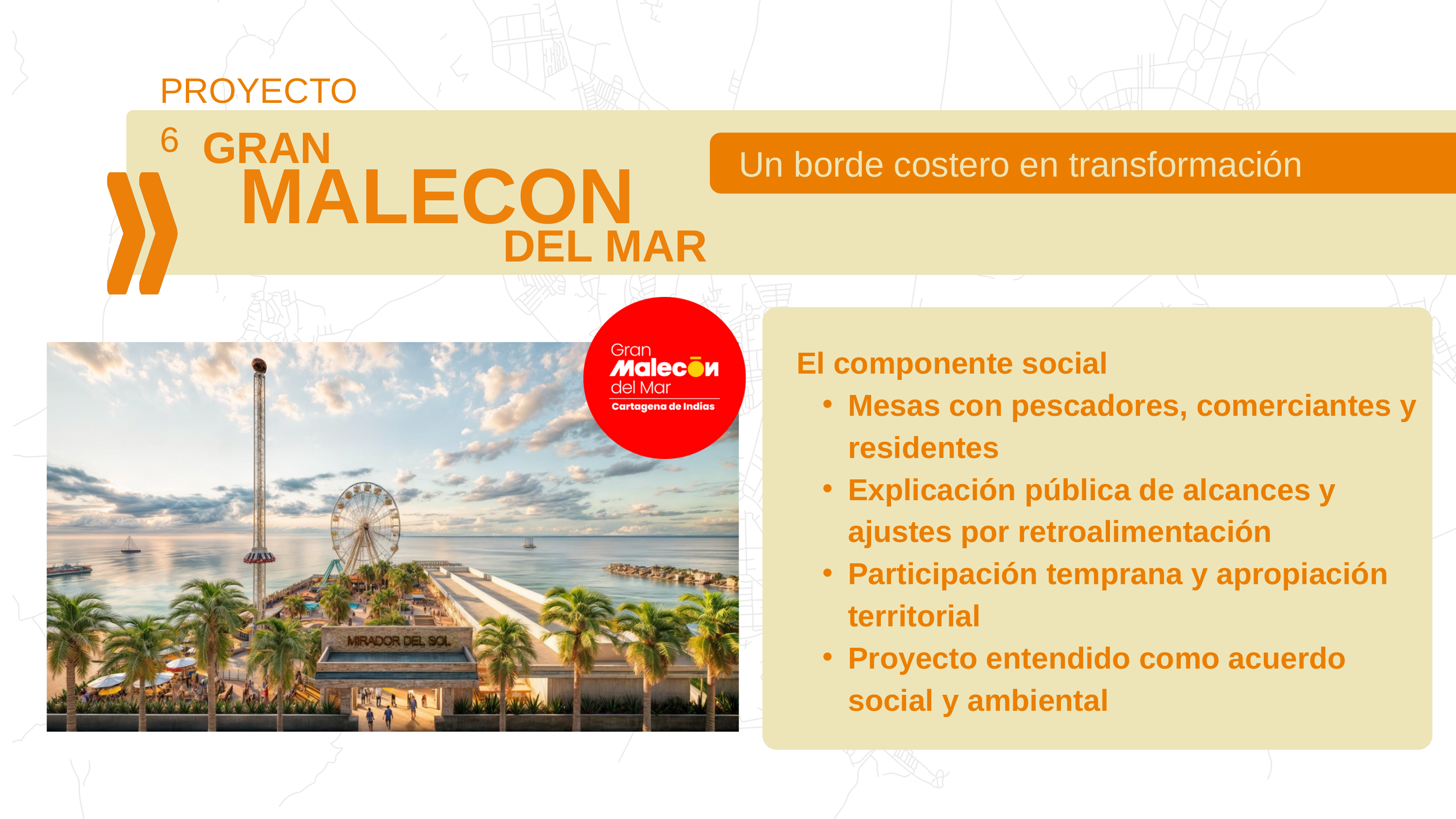

PROYECTO 6

GRAN
MALECON

Un borde costero en transformación

DEL MAR

El componente social
Mesas con pescadores, comerciantes y residentes
Explicación pública de alcances y ajustes por retroalimentación
Participación temprana y apropiación territorial
Proyecto entendido como acuerdo social y ambiental